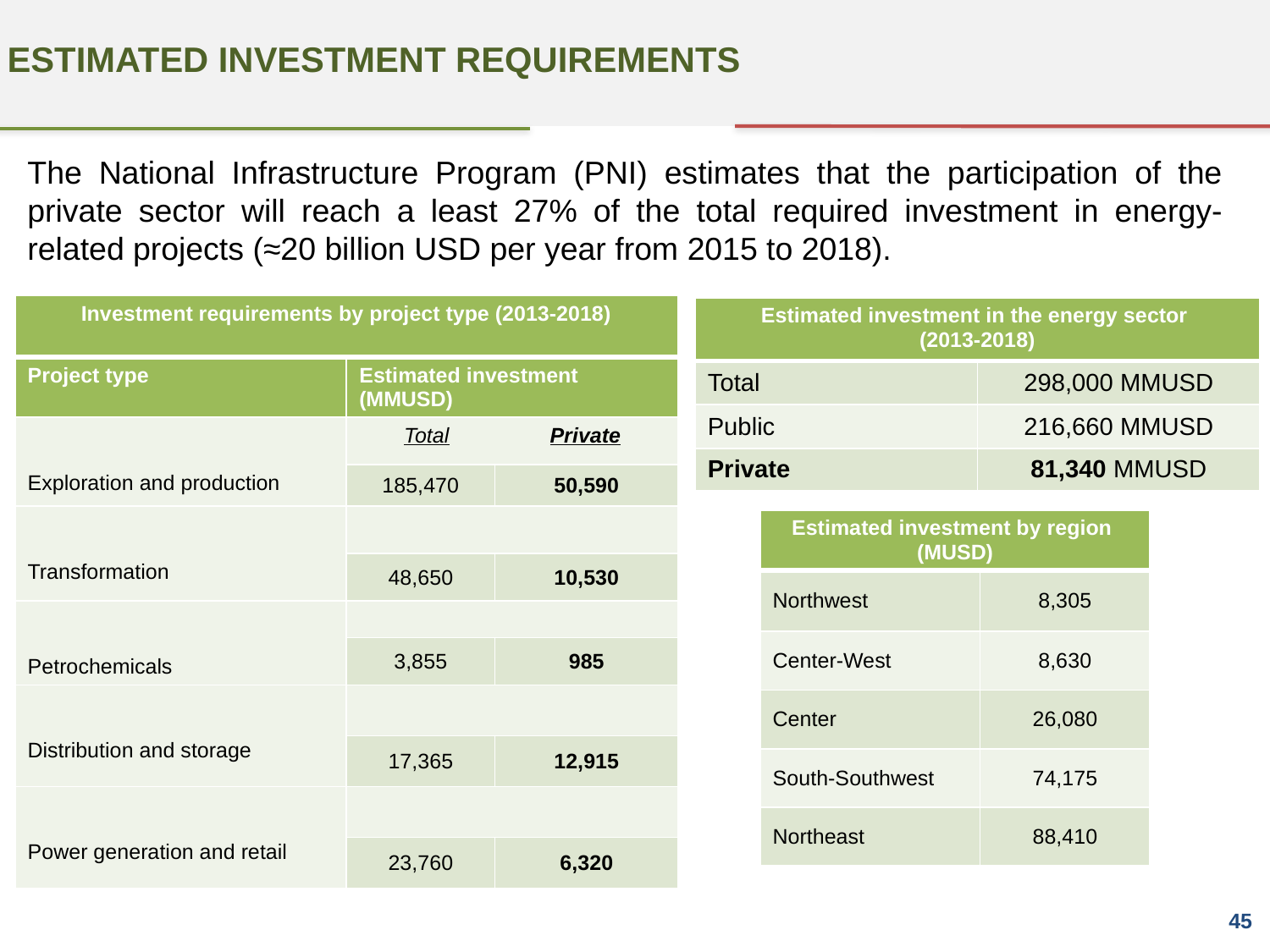

ESTIMATED INVESTMENT REQUIREMENTS
The National Infrastructure Program (PNI) estimates that the participation of the private sector will reach a least 27% of the total required investment in energy-related projects (≈20 billion USD per year from 2015 to 2018).
| Investment requirements by project type (2013-2018) |  |  |
| --- | --- | --- |
| Project type | Estimated investment (MMUSD) |  |
| Exploration and production | Total Private |  |
|  | 185,470 | 50,590 |
| Transformation |  |  |
|  | 48,650 | 10,530 |
| Petrochemicals |  |  |
|  | 3,855 | 985 |
| Distribution and storage |  |  |
|  | 17,365 | 12,915 |
| Power generation and retail |  |  |
|  | 23,760 | 6,320 |
| Estimated investment in the energy sector (2013-2018) |  |
| --- | --- |
| Total | 298,000 MMUSD |
| Public | 216,660 MMUSD |
| Private | 81,340 MMUSD |
| Inversión anual de Pemex (2008-2012) | 266,451 mdp |
| --- | --- |
| Estimated investment by region (MUSD) |  |
| --- | --- |
| Northwest | 8,305 |
| Center-West | 8,630 |
| Center | 26,080 |
| South-Southwest | 74,175 |
| Northeast | 88,410 |
45